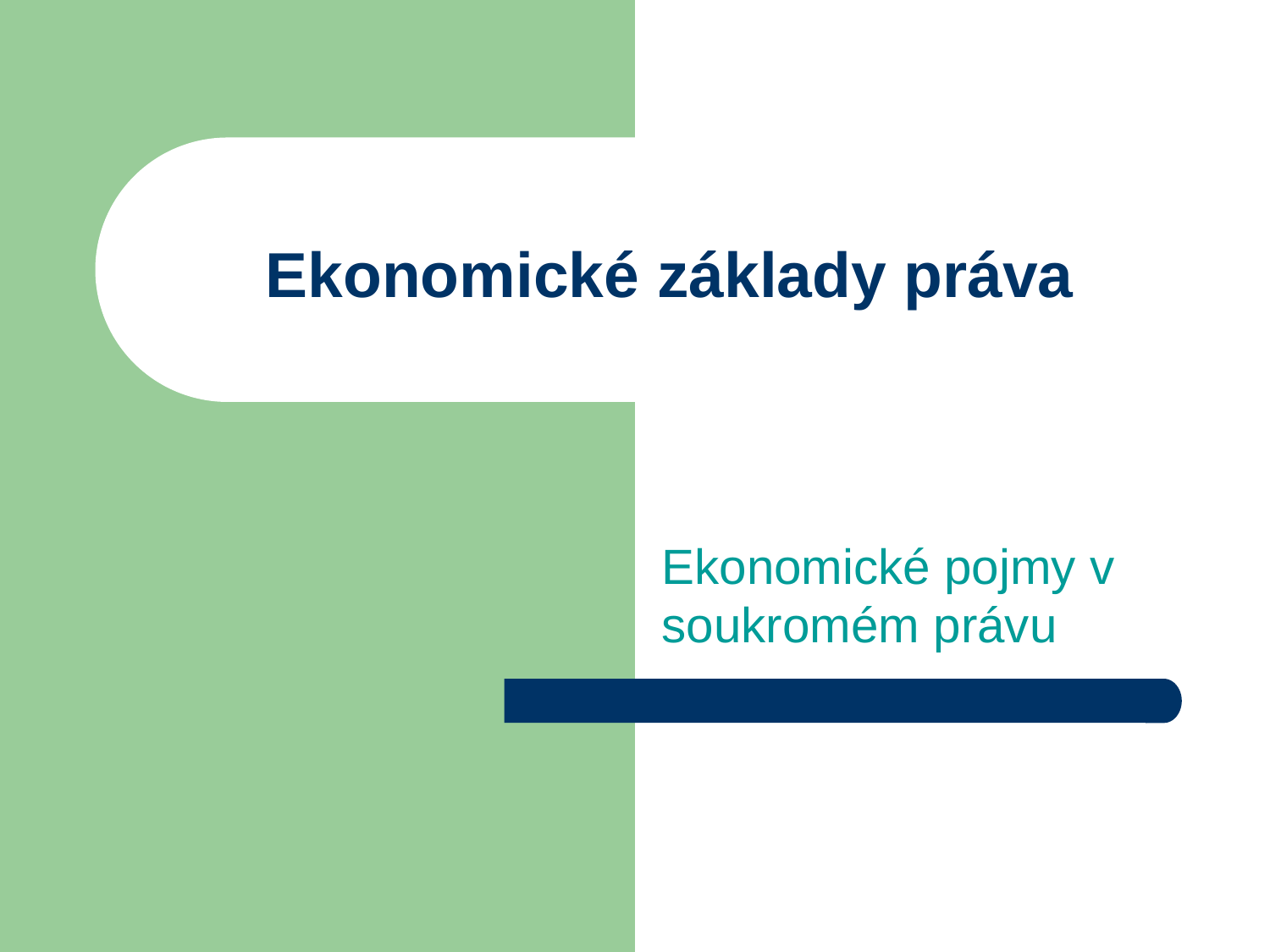

# Ekonomické základy práva
Ekonomické pojmy v soukromém právu